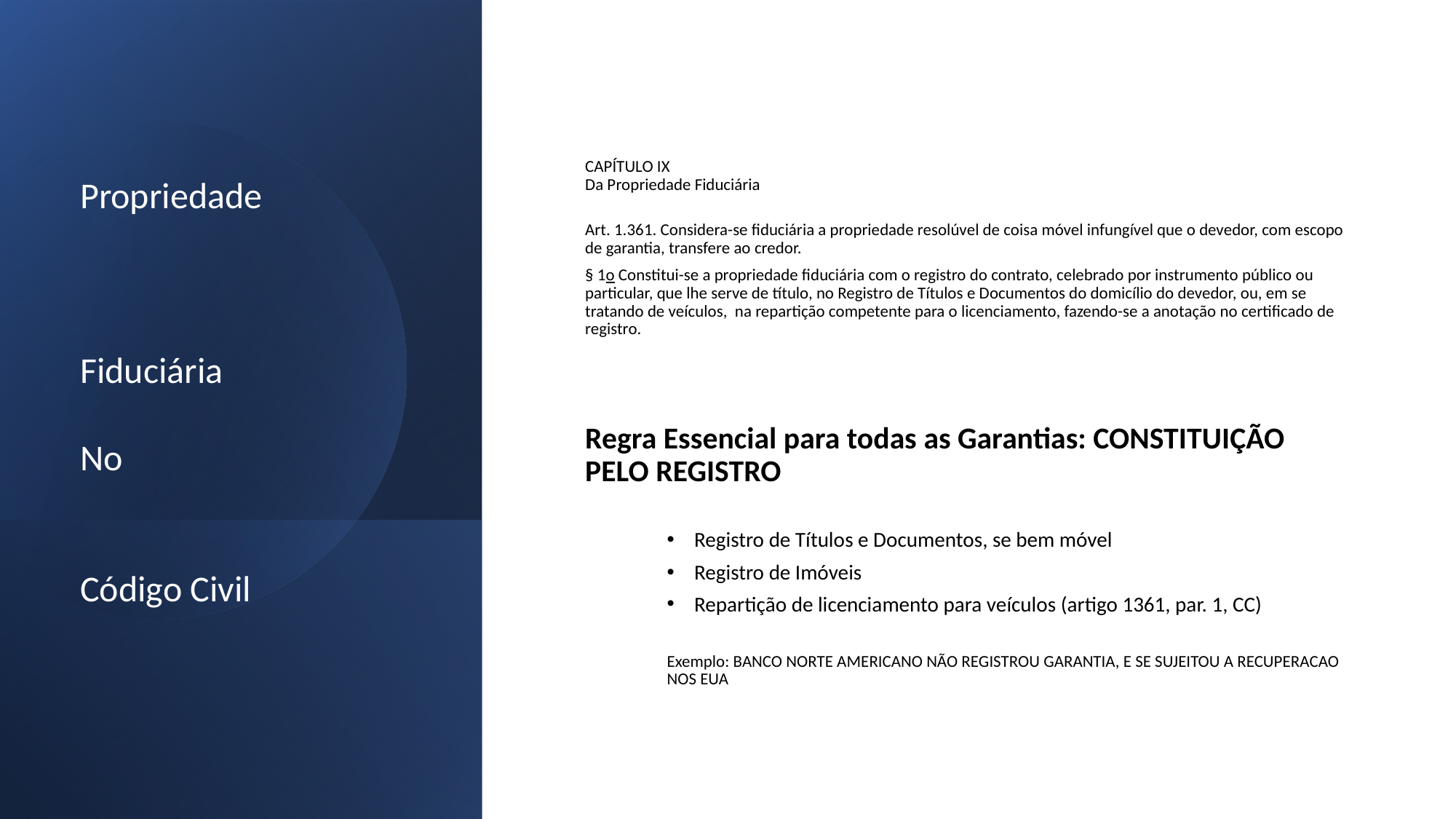

CAPÍTULO IX
Da Propriedade Fiduciária
Art. 1.361. Considera-se fiduciária a propriedade resolúvel de coisa móvel infungível que o devedor, com escopo de garantia, transfere ao credor.
§ 1o Constitui-se a propriedade fiduciária com o registro do contrato, celebrado por instrumento público ou particular, que lhe serve de título, no Registro de Títulos e Documentos do domicílio do devedor, ou, em se tratando de veículos,  na repartição competente para o licenciamento, fazendo-se a anotação no certificado de registro.

Regra Essencial para todas as Garantias: CONSTITUIÇÃO PELO REGISTRO

Registro de Títulos e Documentos, se bem móvel
Registro de Imóveis
Repartição de licenciamento para veículos (artigo 1361, par. 1, CC)

Exemplo: BANCO NORTE AMERICANO NÃO REGISTROU GARANTIA, E SE SUJEITOU A RECUPERACAO NOS EUA

Propriedade

Fiduciária

No

Código Civil